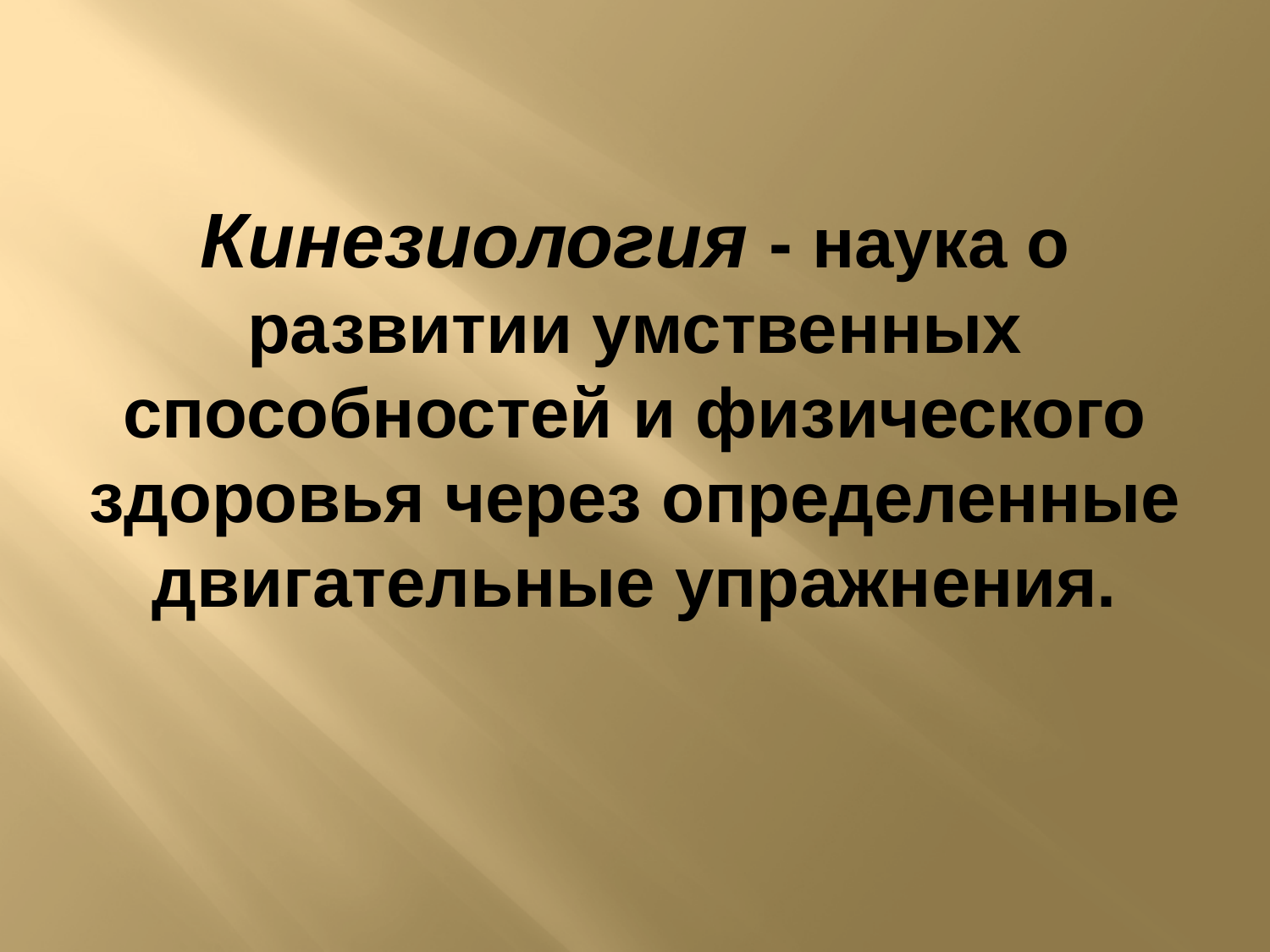

# Кинезиология - наука о развитии умственных способностей и физического здоровья через определенные двигательные упражнения.